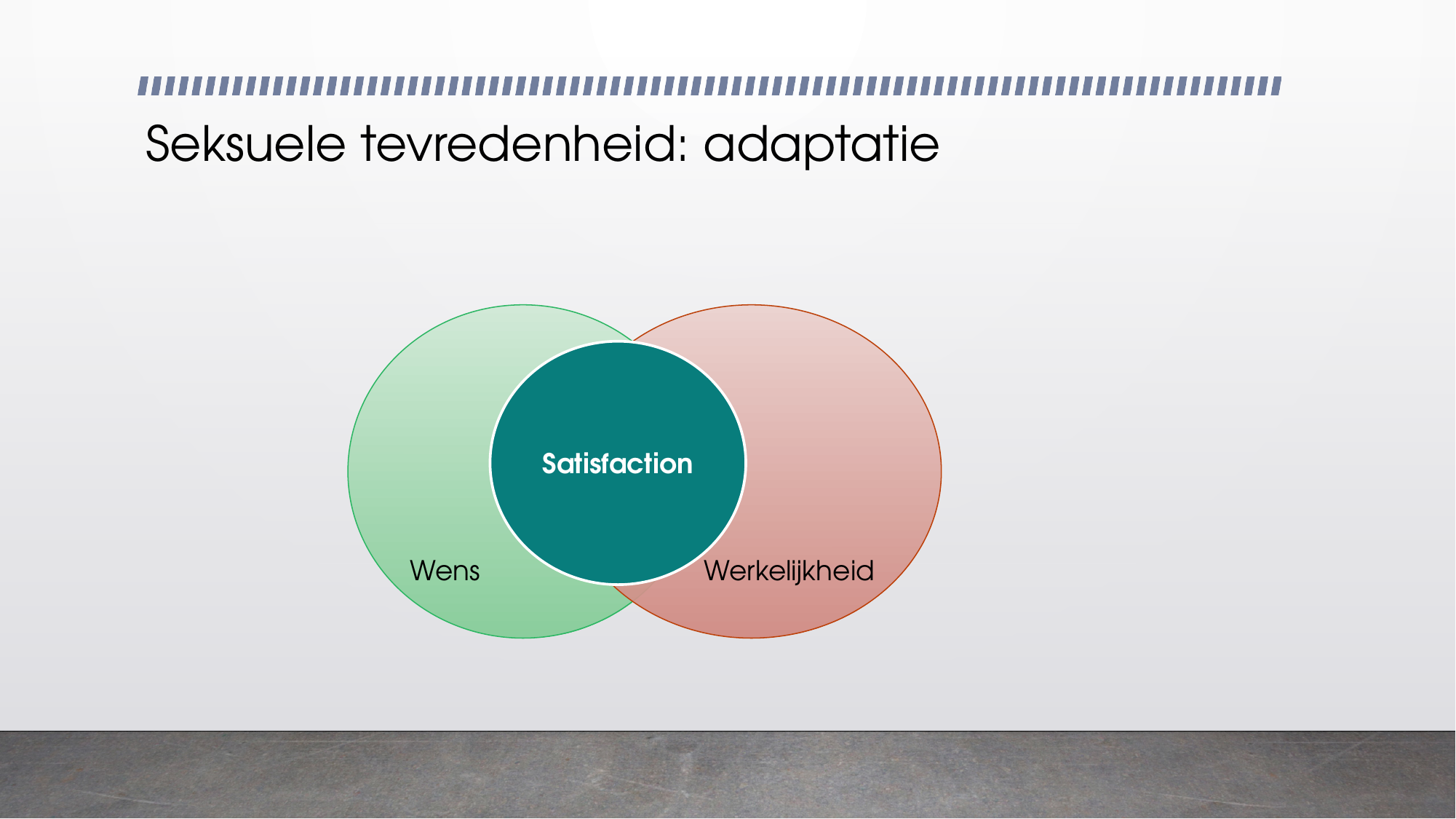

# Seksuele tevredenheid: adaptatie

Wens

Werkelijkheid
Satisfaction